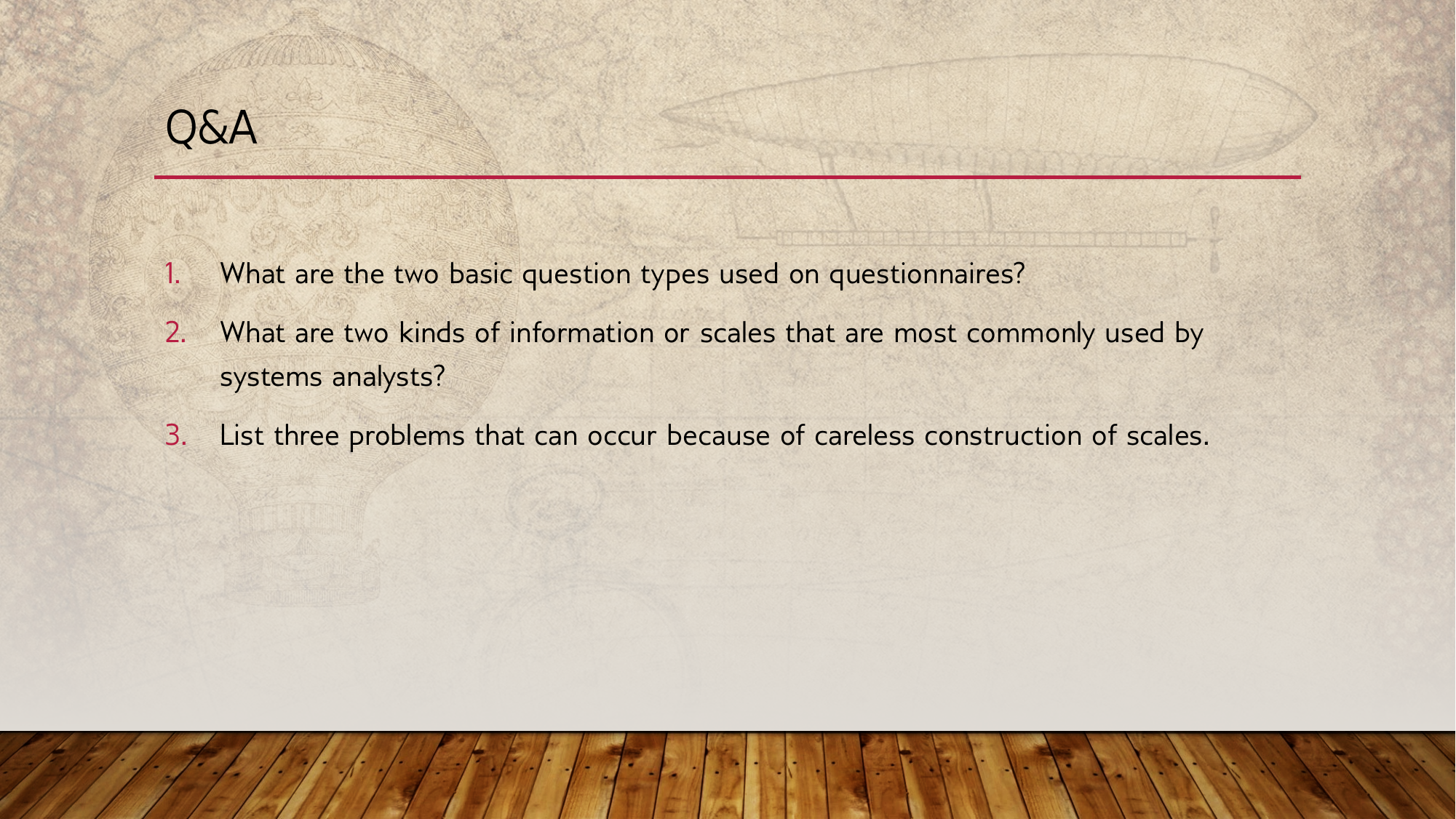

# Q&A
What are the two basic question types used on questionnaires?
What are two kinds of information or scales that are most commonly used by systems analysts?
List three problems that can occur because of careless construction of scales.